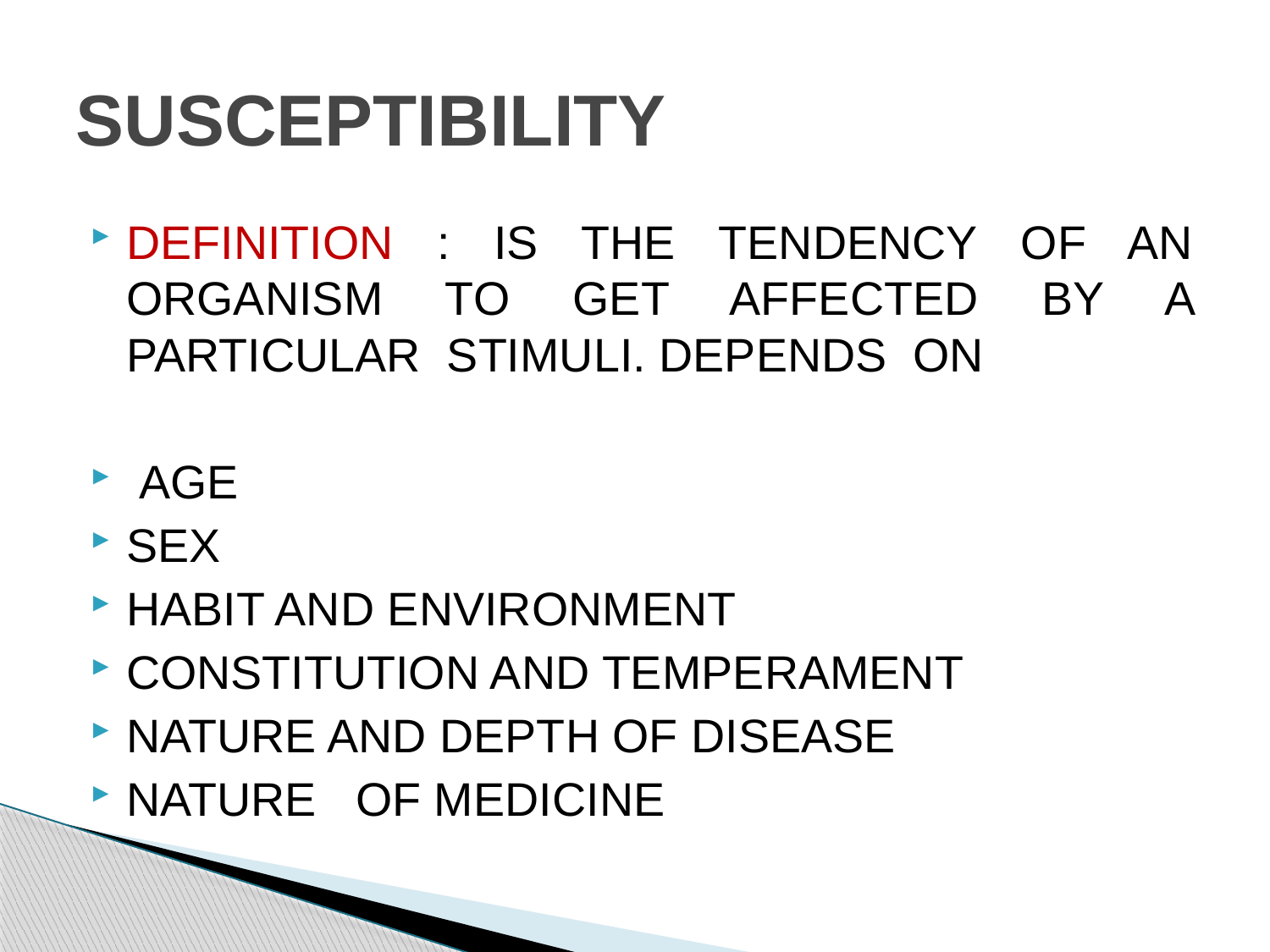

# SUSCEPTIBILITY
DEFINITION : IS THE TENDENCY OF AN ORGANISM TO GET AFFECTED BY A PARTICULAR  STIMULI. DEPENDS  ON

 AGE
SEX
HABIT AND ENVIRONMENT
CONSTITUTION AND TEMPERAMENT
NATURE AND DEPTH OF DISEASE
NATURE   OF MEDICINE